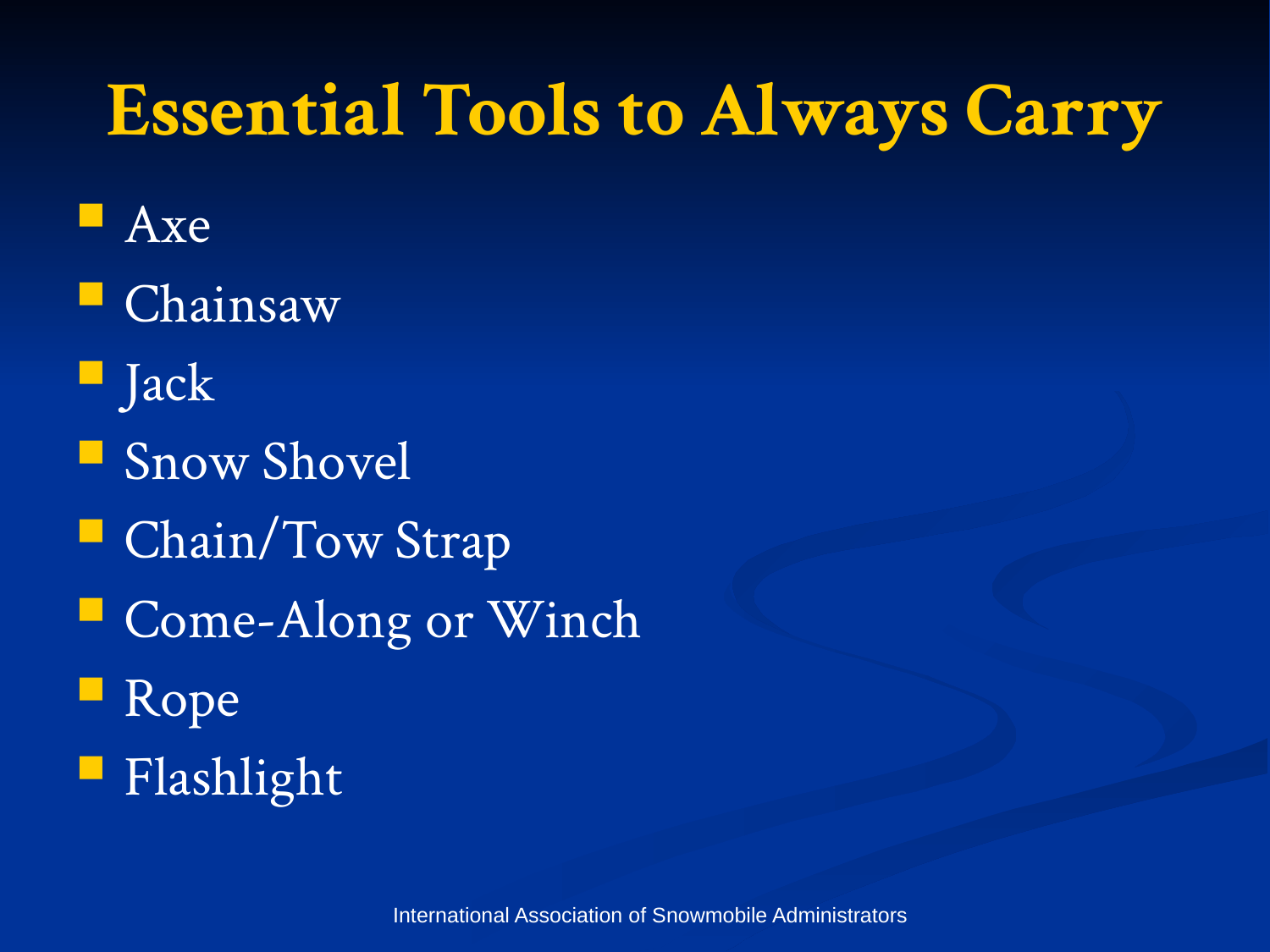

# Essential Tools to Always Carry
Axe
Chainsaw
Jack
Snow Shovel
Chain/Tow Strap
Come-Along or Winch
Rope
Flashlight
International Association of Snowmobile Administrators